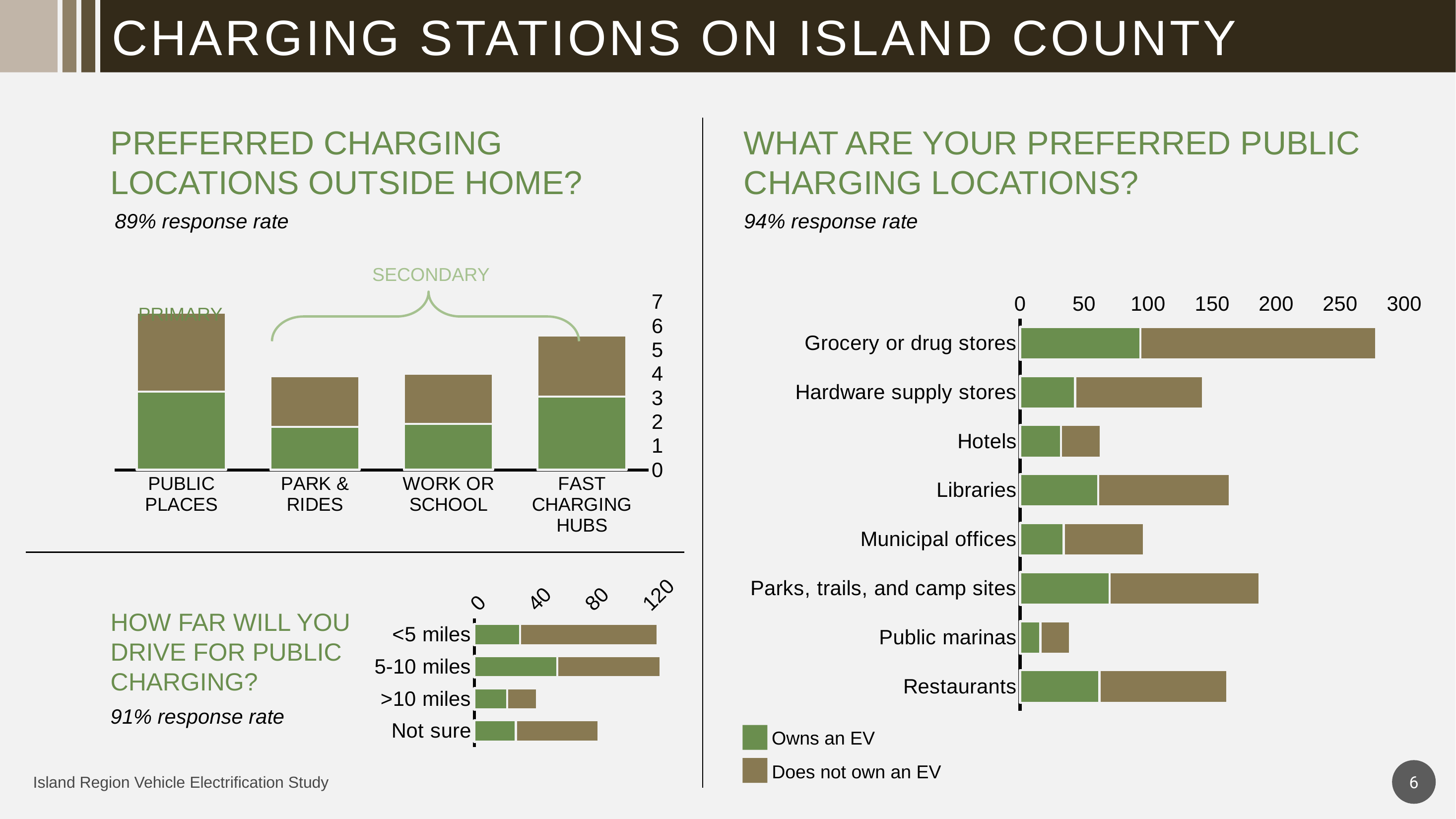

# CHARGING STATIONS ON ISLAND COUNTY
PREFERRED CHARGING LOCATIONS OUTSIDE HOME?
WHAT ARE YOUR PREFERRED PUBLIC CHARGING LOCATIONS?

89% response rate
94% response rate
SECONDARY

### Chart

| Category | Sum of Owner | Sum of Non-owner |
|---|---|---|
| Grocery or drug stores | 94.0 | 184.0 |
| Hardware supply stores | 43.0 | 100.0 |
| Hotels | 32.0 | 31.0 |
| Libraries | 61.0 | 103.0 |
| Municipal offices | 34.0 | 63.0 |
| Parks, trails, and camp sites | 70.0 | 117.0 |
| Public marinas | 16.0 | 23.0 |
| Restaurants | 62.0 | 100.0 |

### Chart

| Category | Sum of Owner | Sum of Non-owner |
|---|---|---|
| FAST CHARGING HUBS | 3.06 | 2.56 |
| WORK OR SCHOOL | 1.92 | 2.11 |
| PARK & RIDES | 1.8 | 2.12 |
| PUBLIC PLACES | 3.27 | 3.3 |
PRIMARY

### Chart

| Category | Sum of Owner | Sum of Non-owner |
|---|---|---|
| <5 miles | 32.0 | 96.0 |
| 5-10 miles | 58.0 | 72.0 |
| >10 miles | 23.0 | 21.0 |
| Not sure | 29.0 | 58.0 |
HOW FAR WILL YOU DRIVE FOR PUBLIC CHARGING?
91% response rate
Owns an EV

Does not own an EV

6
Island Region Vehicle Electrification Study